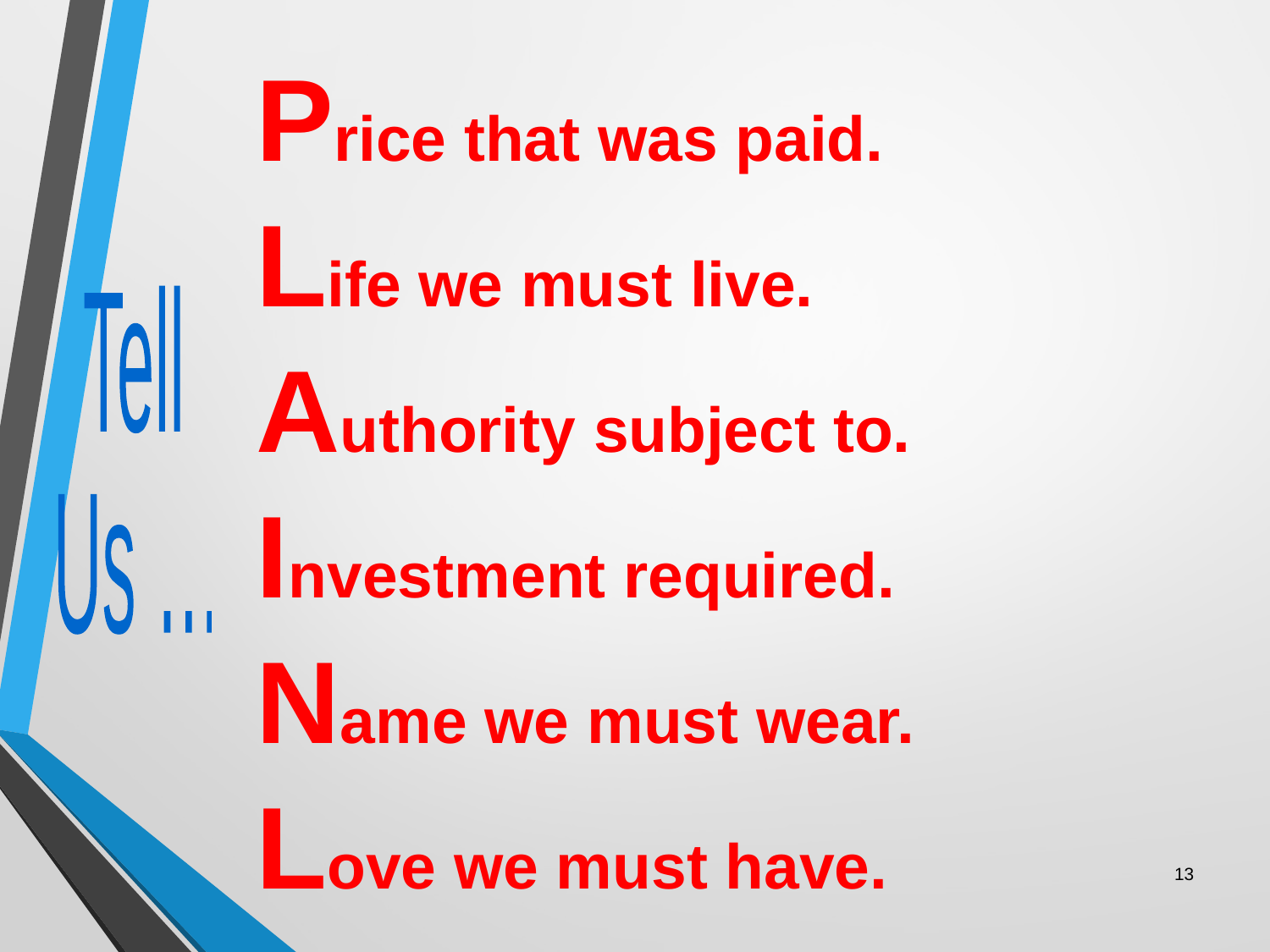

Price that was paid.
Life we must live.
Authority subject to.
Investment required.
Name we must wear.
Love we must have.
Tell
Us …
13